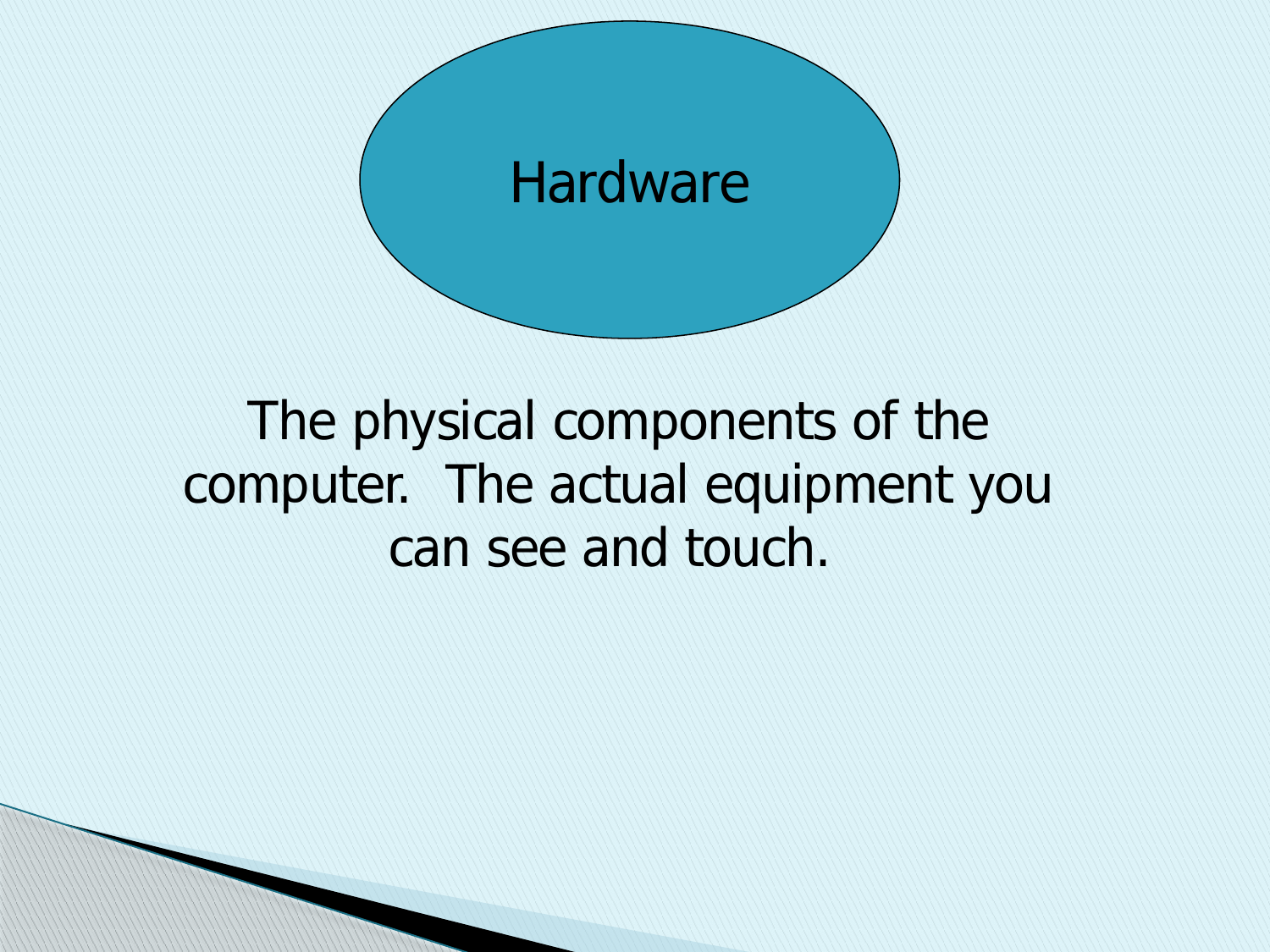

Hardware
The physical components of the computer.  The actual equipment you can see and touch.